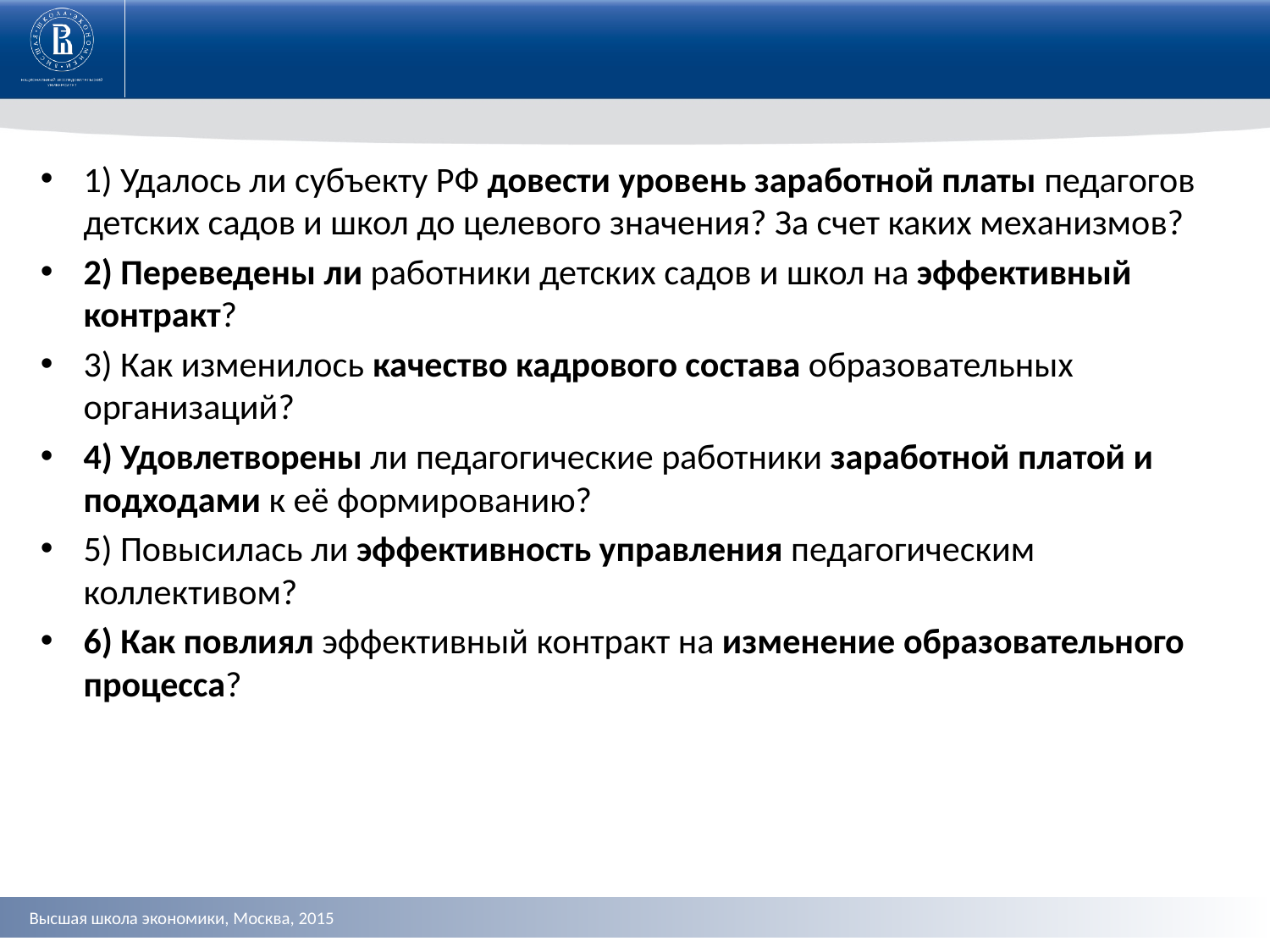

1) Удалось ли субъекту РФ довести уровень заработной платы педагогов детских садов и школ до целевого значения? За счет каких механизмов?
2) Переведены ли работники детских садов и школ на эффективный контракт?
3) Как изменилось качество кадрового состава образовательных организаций?
4) Удовлетворены ли педагогические работники заработной платой и подходами к её формированию?
5) Повысилась ли эффективность управления педагогическим коллективом?
6) Как повлиял эффективный контракт на изменение образовательного процесса?